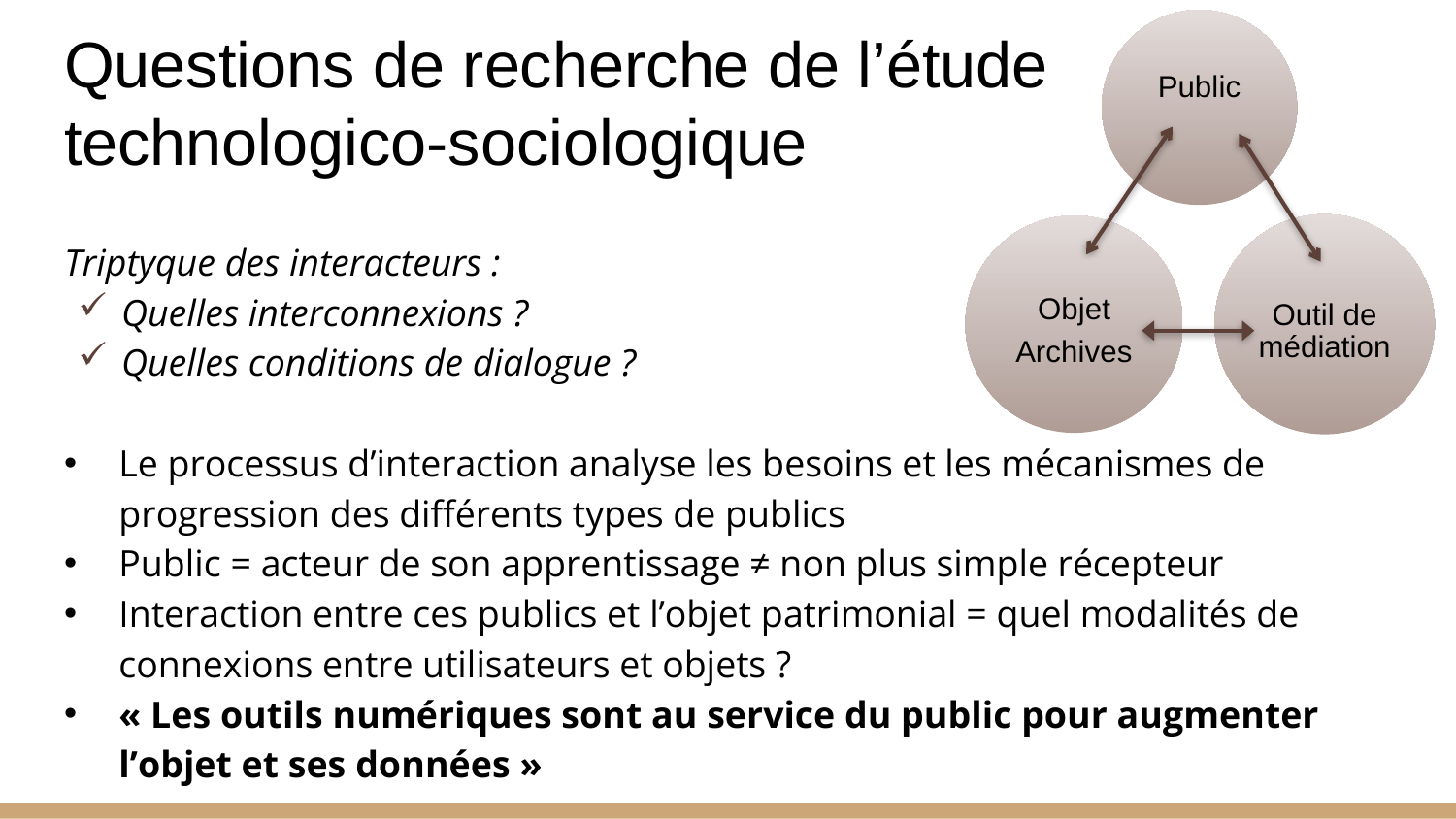

Public
Outil de médiation
Objet
Archives
# Questions de recherche de l’étude technologico-sociologique
Triptyque des interacteurs :
Quelles interconnexions ?
Quelles conditions de dialogue ?

Le processus d’interaction analyse les besoins et les mécanismes de progression des différents types de publics
Public = acteur de son apprentissage ≠ non plus simple récepteur
Interaction entre ces publics et l’objet patrimonial = quel modalités de connexions entre utilisateurs et objets ?
« Les outils numériques sont au service du public pour augmenter l’objet et ses données »